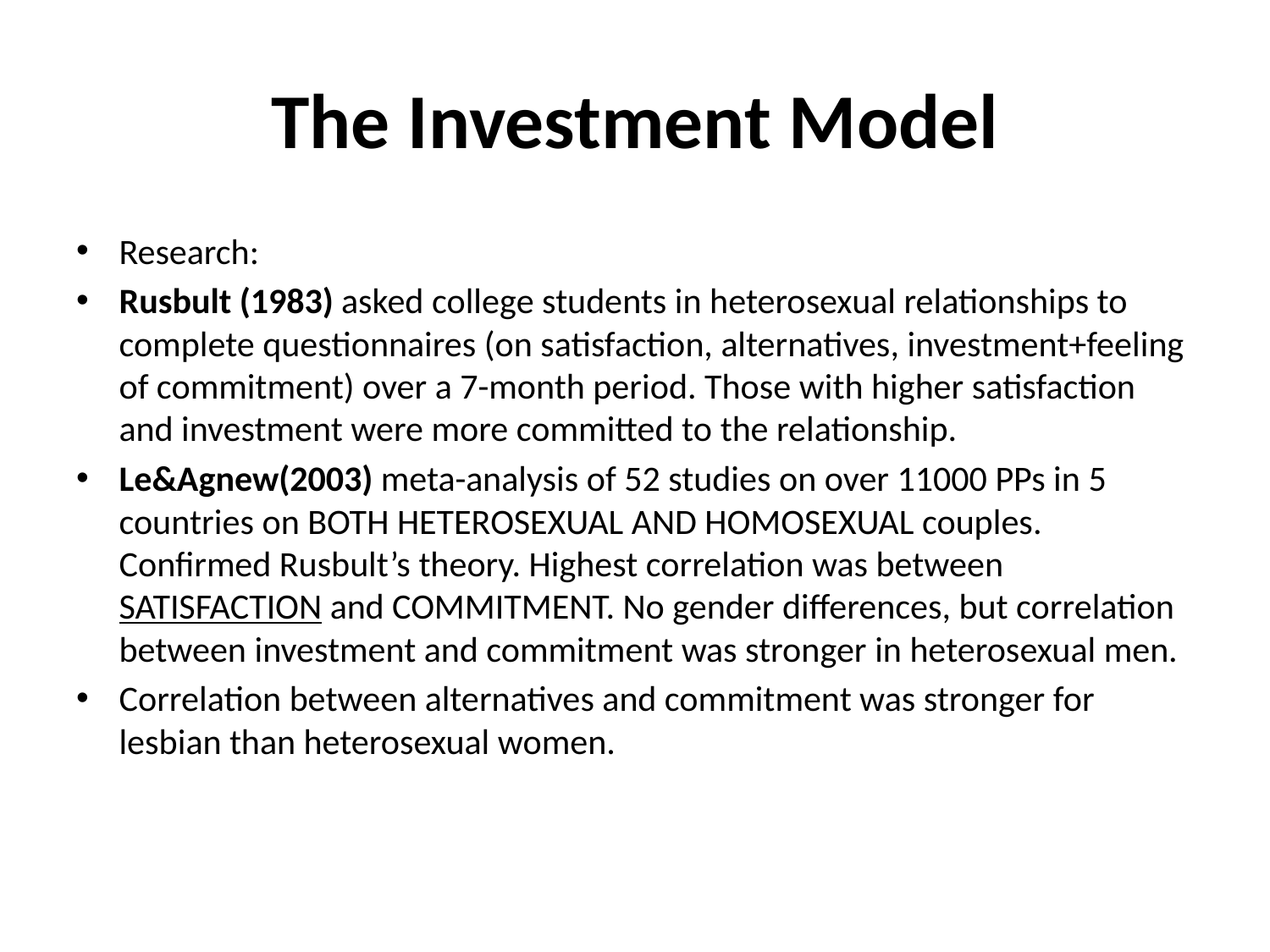

# The Investment Model
Research:
Rusbult (1983) asked college students in heterosexual relationships to complete questionnaires (on satisfaction, alternatives, investment+feeling of commitment) over a 7-month period. Those with higher satisfaction and investment were more committed to the relationship.
Le&Agnew(2003) meta-analysis of 52 studies on over 11000 PPs in 5 countries on BOTH HETEROSEXUAL AND HOMOSEXUAL couples.  Confirmed Rusbult’s theory. Highest correlation was between SATISFACTION and COMMITMENT. No gender differences, but correlation between investment and commitment was stronger in heterosexual men.
Correlation between alternatives and commitment was stronger for lesbian than heterosexual women.